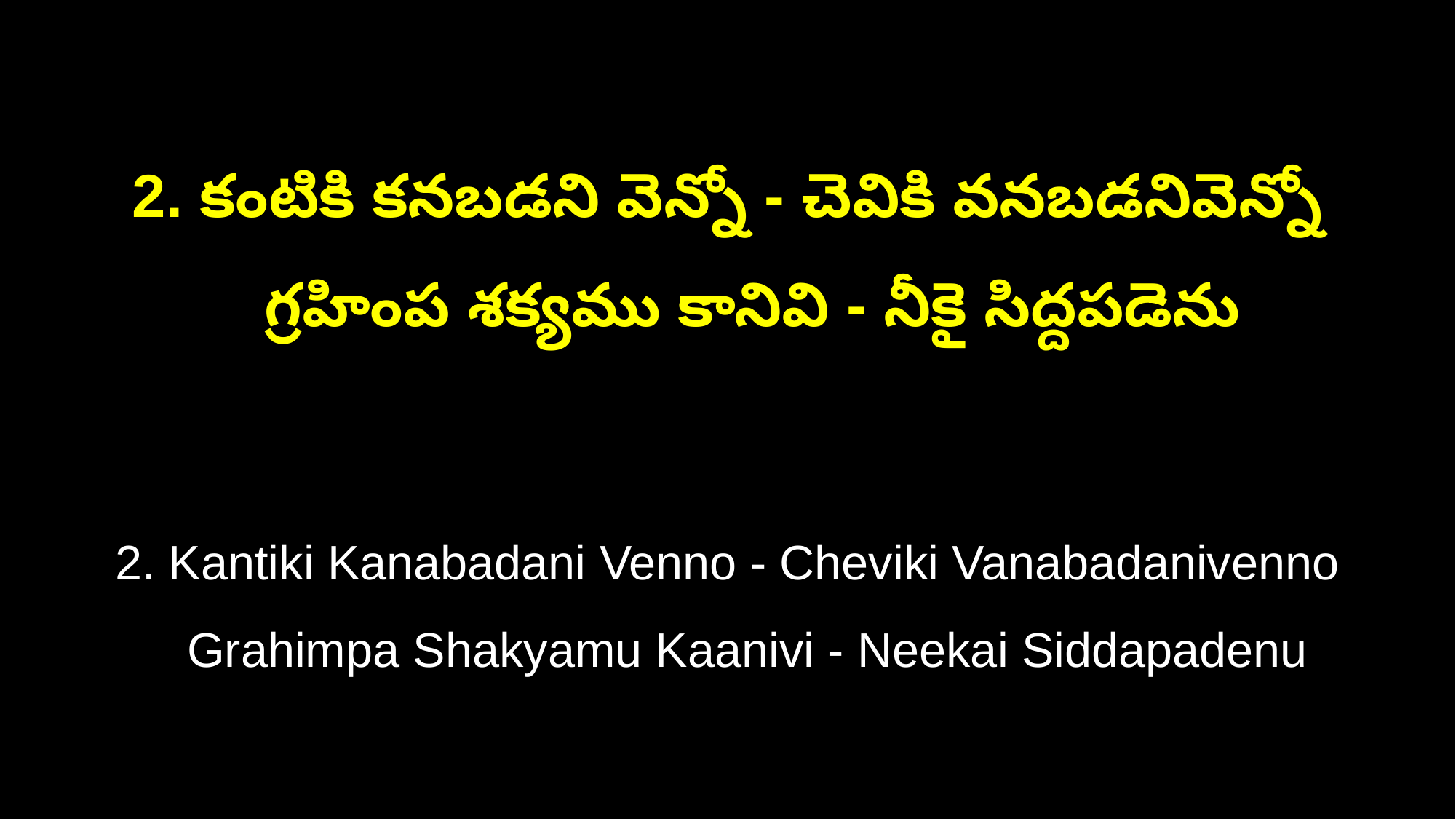

2. కంటికి కనబడని వెన్నో - చెవికి వనబడనివెన్నో
   గ్రహింప శక్యము కానివి - నీకై సిద్దపడెను
2. Kantiki Kanabadani Venno - Cheviki Vanabadanivenno
   Grahimpa Shakyamu Kaanivi - Neekai Siddapadenu